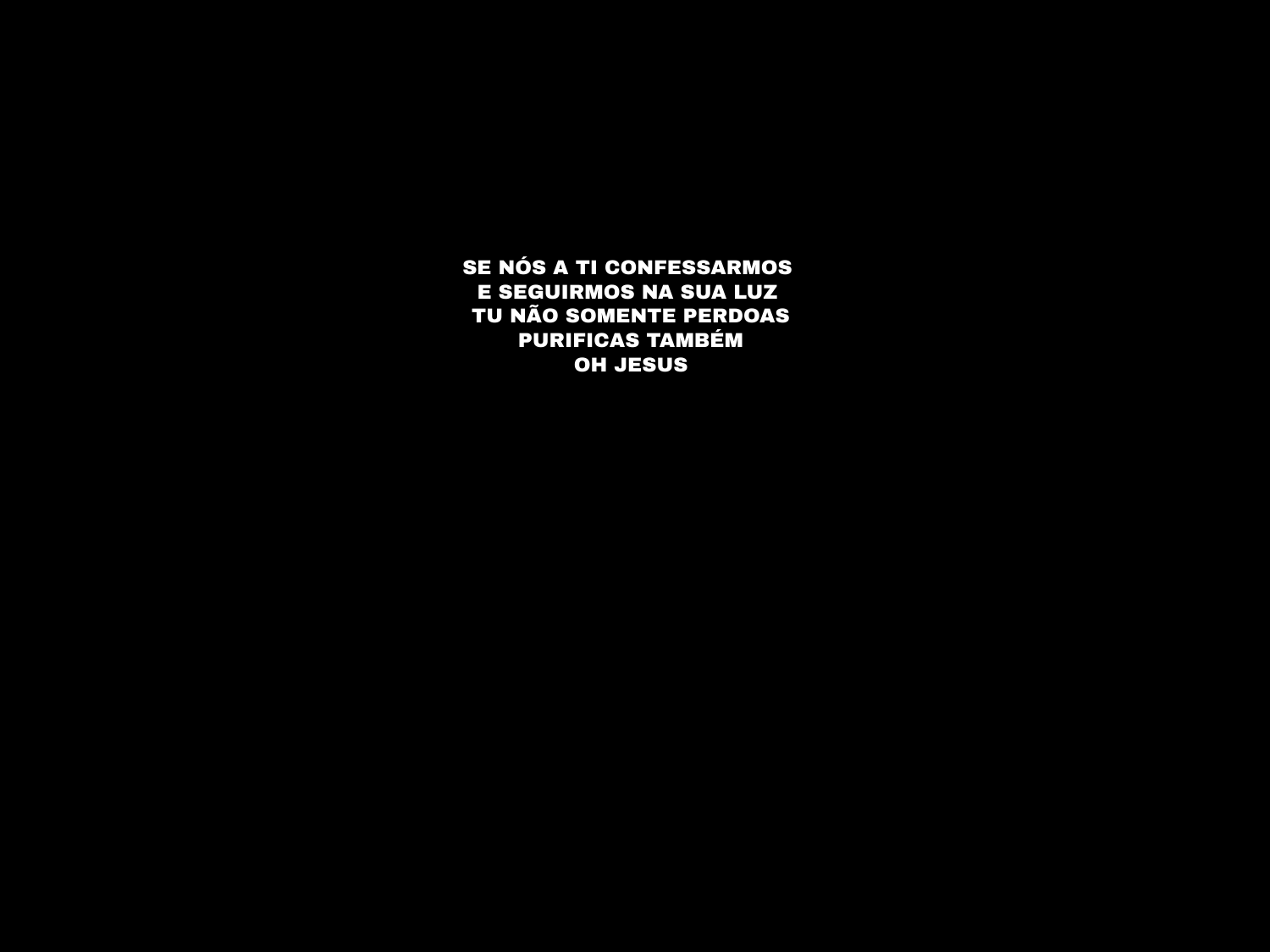

# SE NÓS A TI CONFESSARMOS E SEGUIRMOS NA SUA LUZ TU NÃO SOMENTE PERDOAS PURIFICAS TAMBÉM OH JESUS